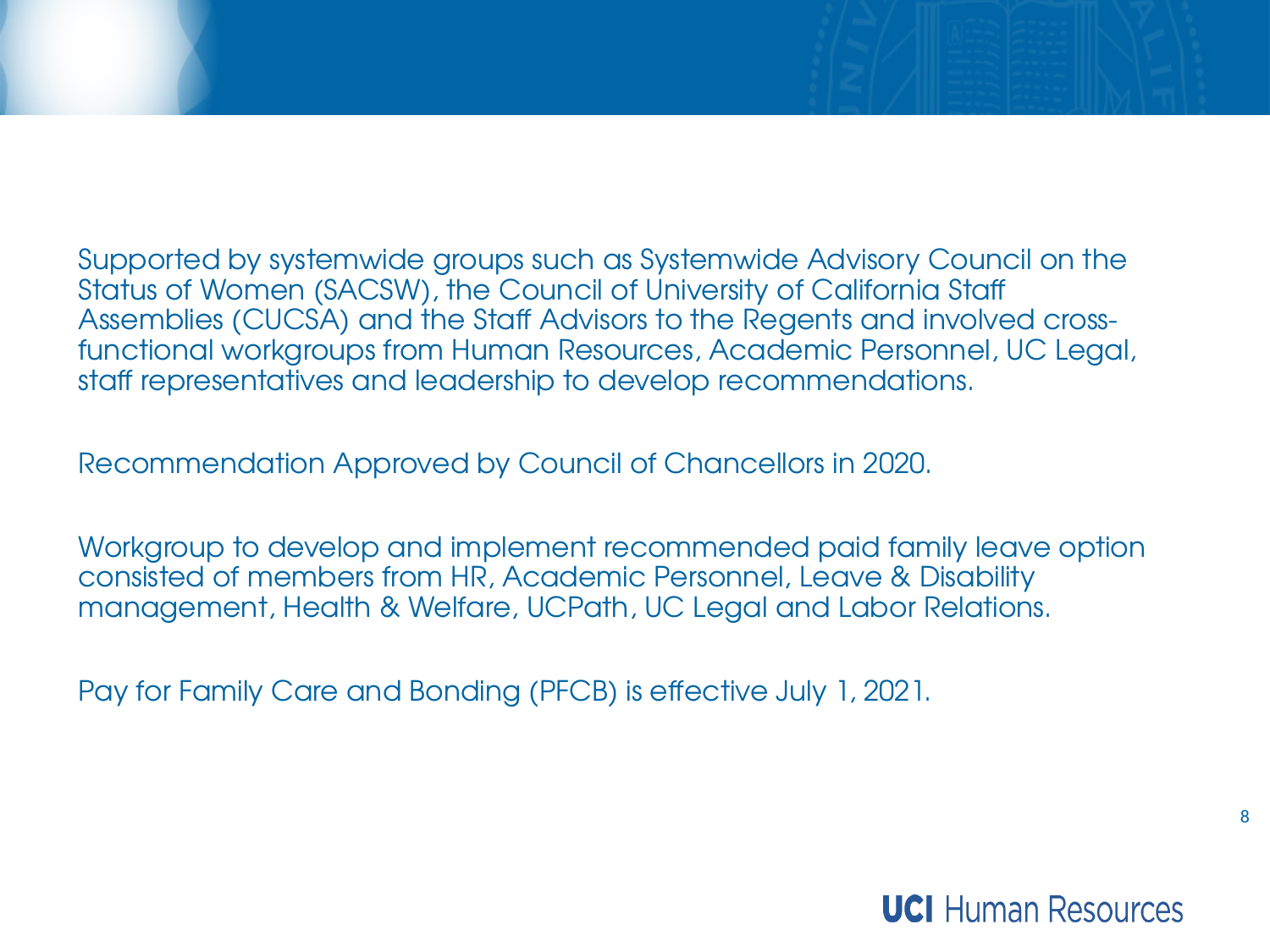

# Background
Supported by systemwide groups such as Systemwide Advisory Council on the Status of Women (SACSW), the Council of University of California Staff Assemblies (CUCSA) and the Staff Advisors to the Regents and involved cross-functional workgroups from Human Resources, Academic Personnel, UC Legal, staff representatives and leadership to develop recommendations.

Recommendation Approved by Council of Chancellors in 2020.

Workgroup to develop and implement recommended paid family leave option consisted of members from HR, Academic Personnel, Leave & Disability management, Health & Welfare, UCPath, UC Legal and Labor Relations.

Pay for Family Care and Bonding (PFCB) is effective July 1, 2021.

8